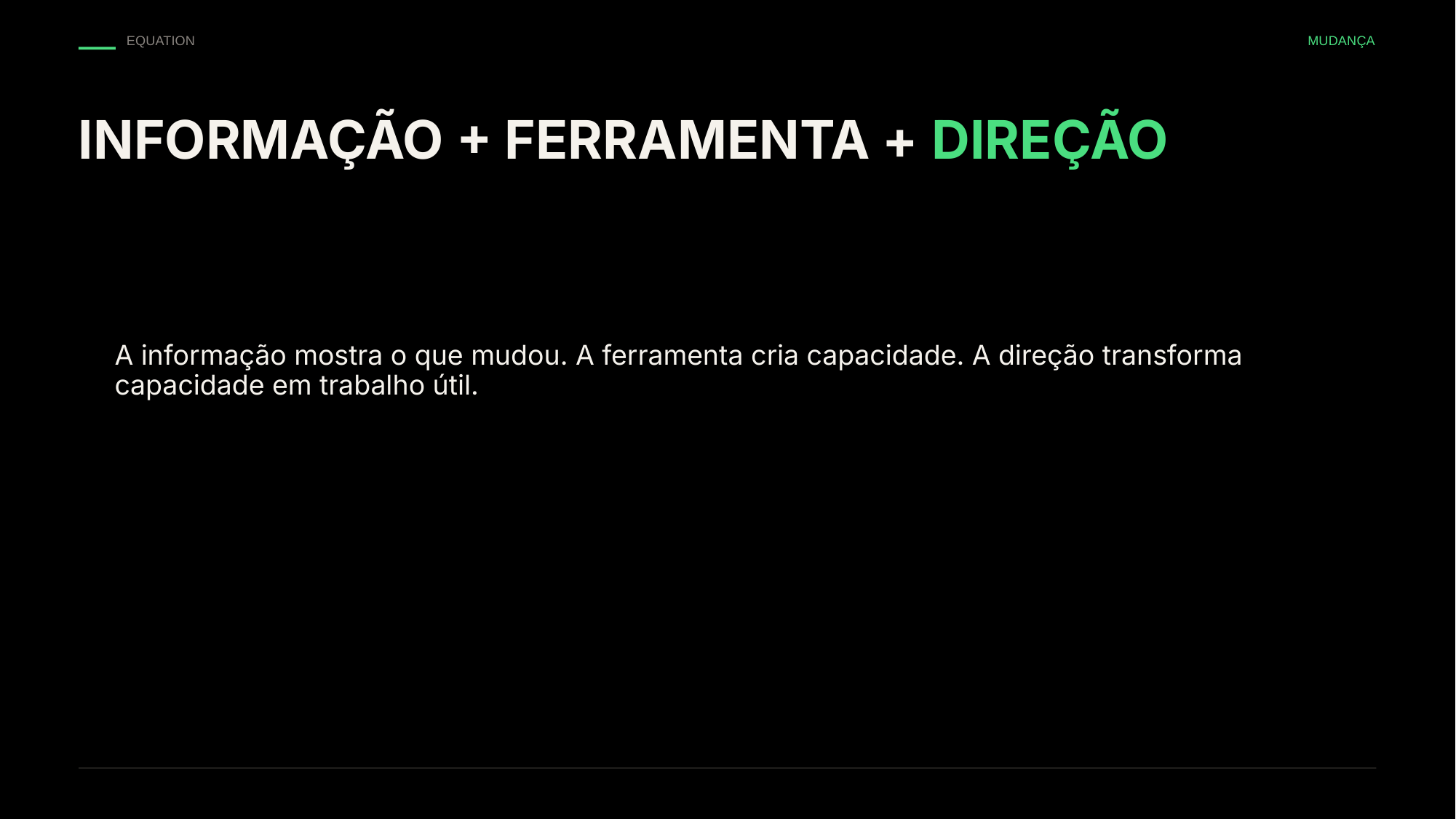

EQUATION
MUDANÇA

INFORMAÇÃO + FERRAMENTA + DIREÇÃO
A informação mostra o que mudou. A ferramenta cria capacidade. A direção transforma capacidade em trabalho útil.